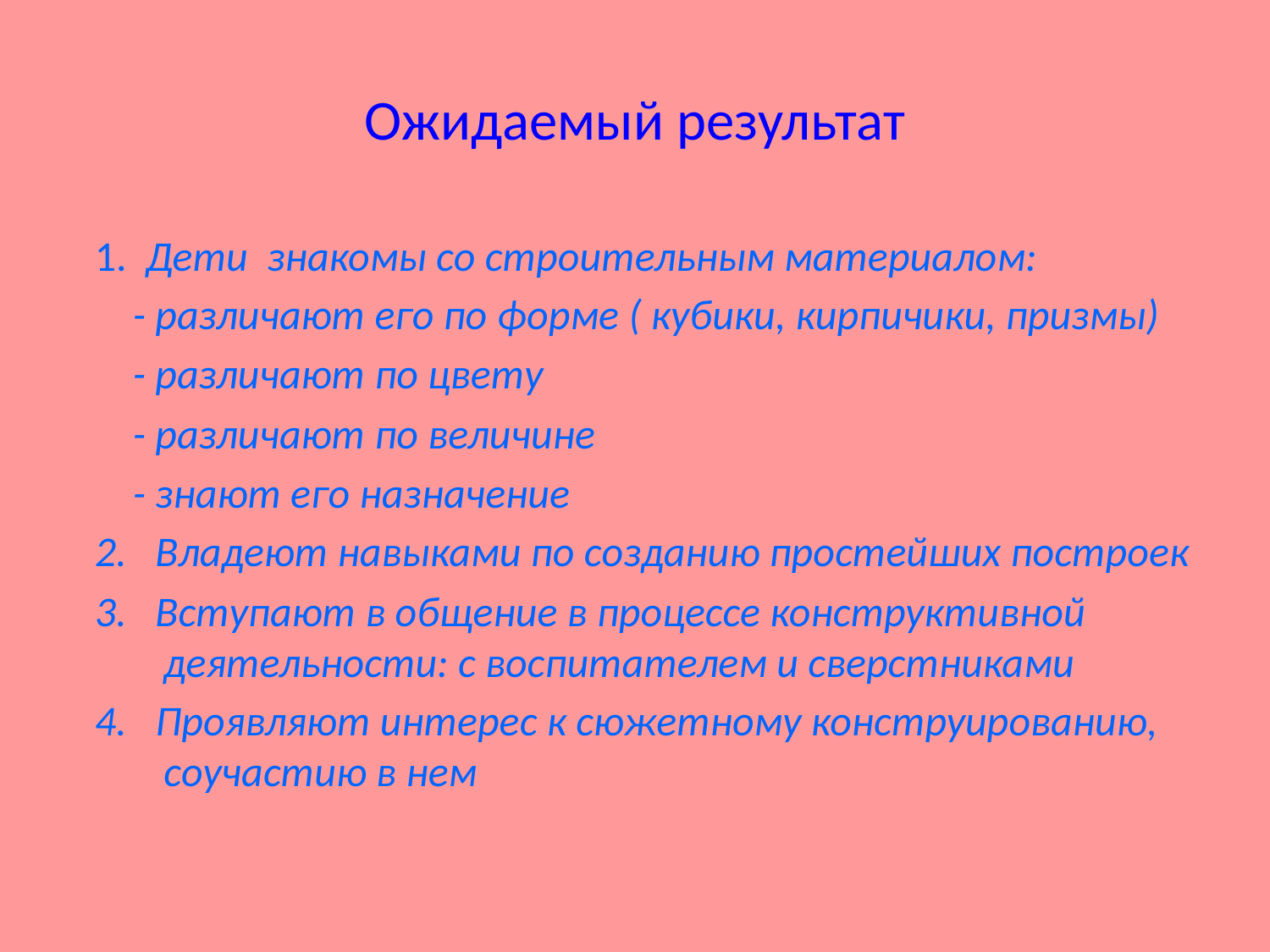

# Ожидаемый результат
1.  Дети  знакомы со строительным материалом:
    - различают его по форме ( кубики, кирпичики, призмы)
    - различают по цвету
    - различают по величине
    - знают его назначение
2.   Владеют навыками по созданию простейших построек
3.   Вступают в общение в процессе конструктивной деятельности: с воспитателем и сверстниками
4.   Проявляют интерес к сюжетному конструированию, соучастию в нем